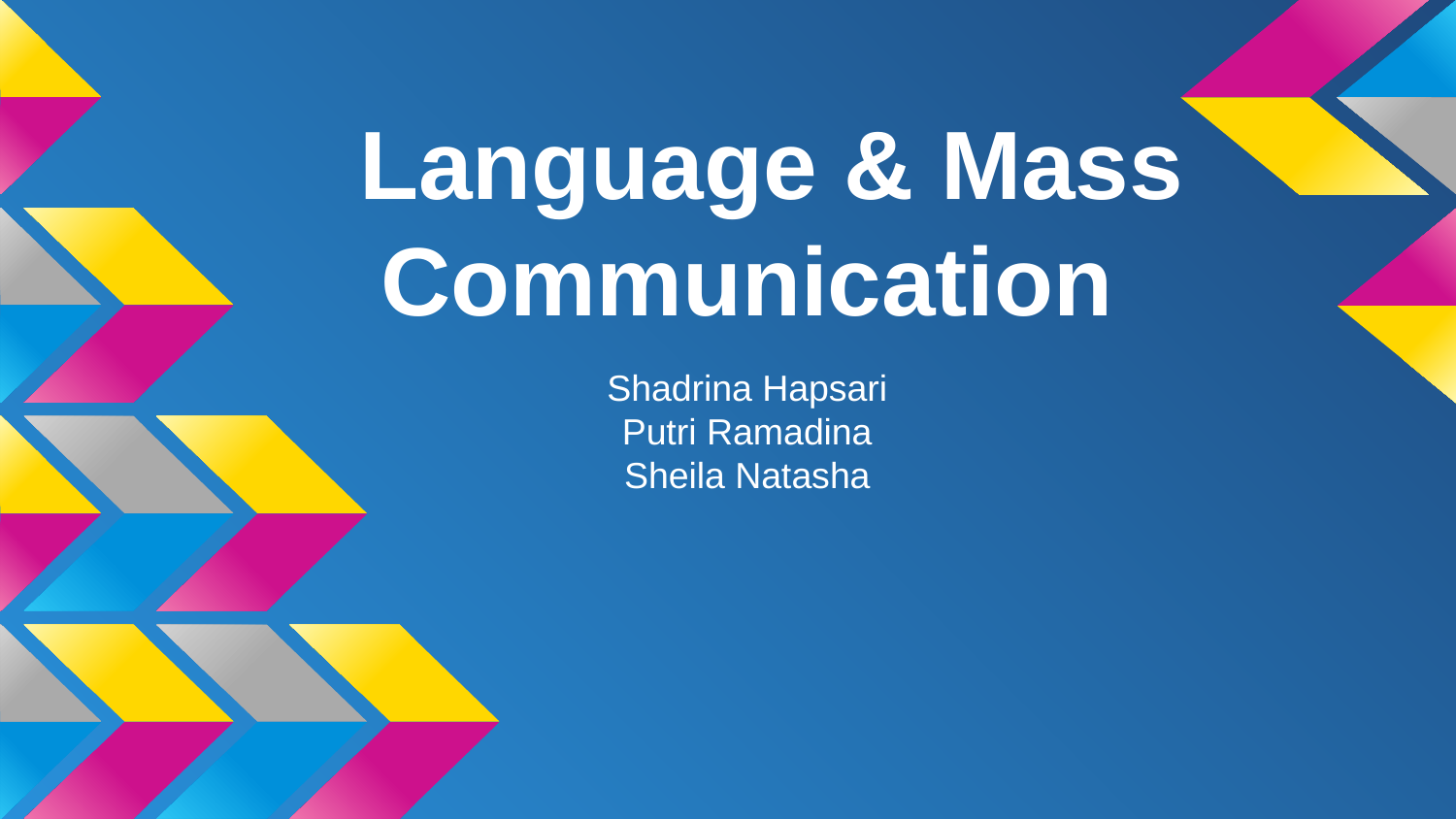

# Language & Mass Communication
Shadrina Hapsari
Putri Ramadina
Sheila Natasha